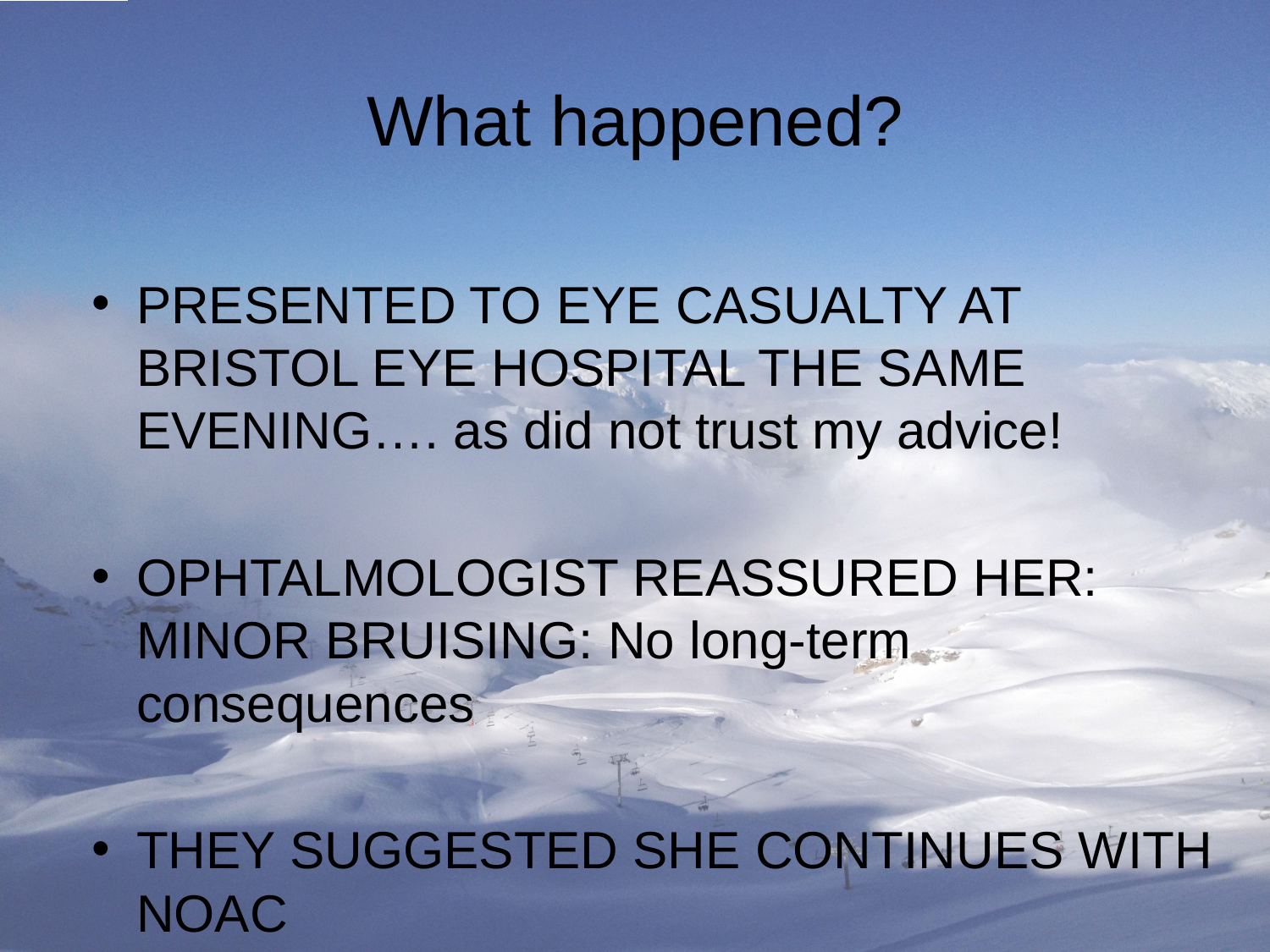

# What happened?
PRESENTED TO EYE CASUALTY AT BRISTOL EYE HOSPITAL THE SAME EVENING…. as did not trust my advice!

OPHTALMOLOGIST REASSURED HER: MINOR BRUISING: No long-term consequences

THEY SUGGESTED SHE CONTINUES WITH NOAC